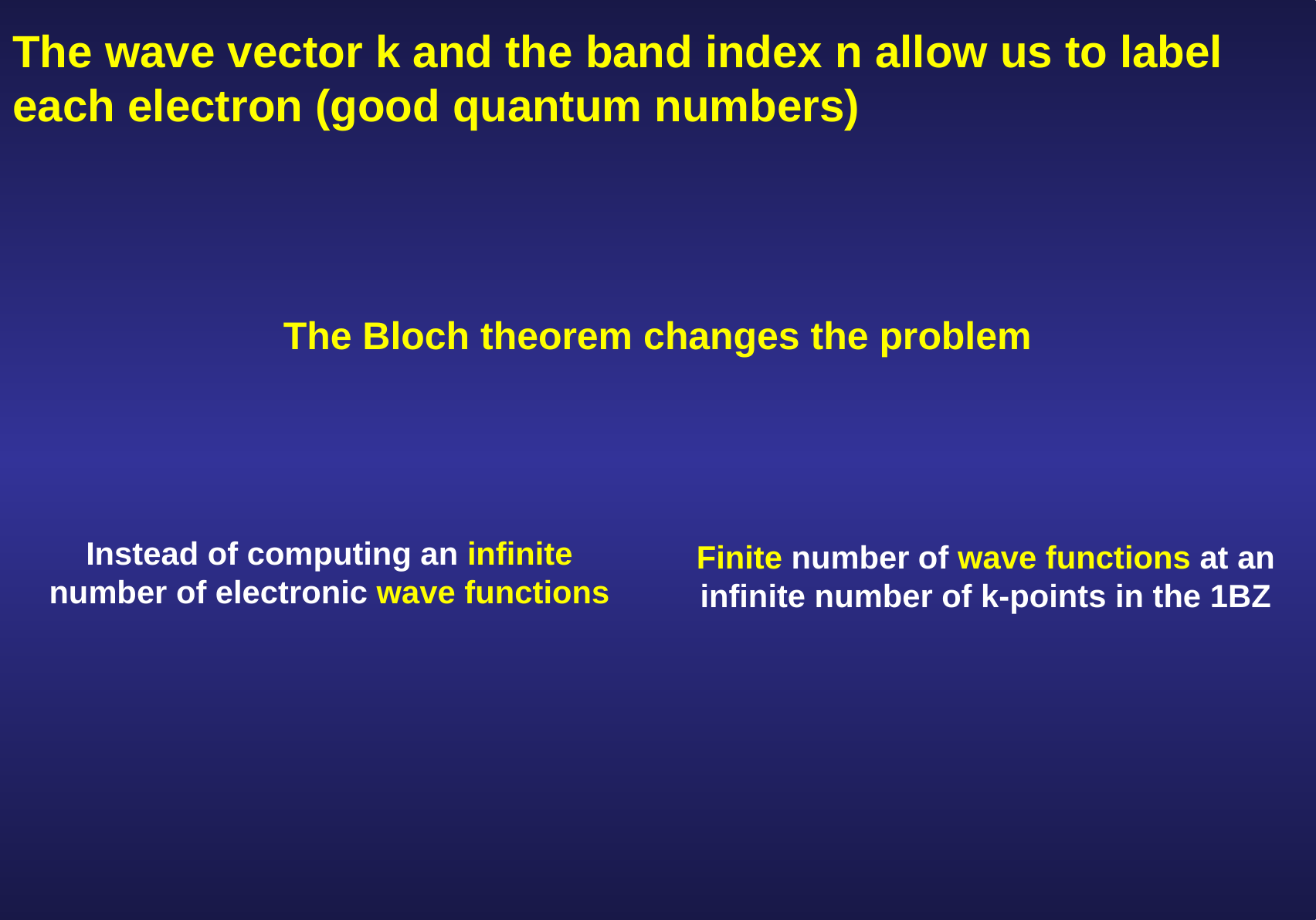

# The wave vector k and the band index n allow us to label each electron (good quantum numbers)
The Bloch theorem changes the problem
Instead of computing an infinite number of electronic wave functions
Finite number of wave functions at an infinite number of k-points in the 1BZ